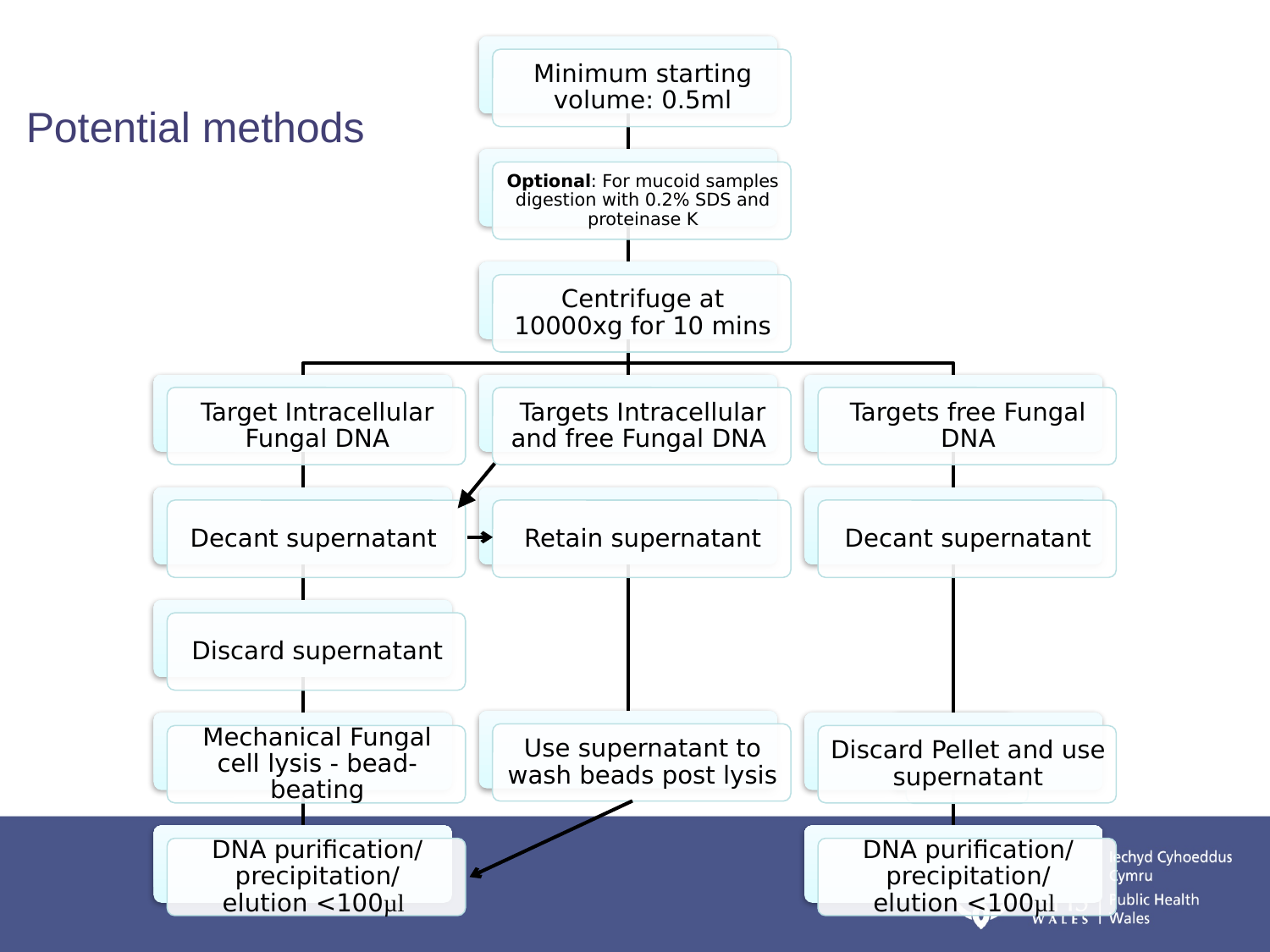

Minimum starting volume: 0.5ml
Optional: For mucoid samples digestion with 0.2% SDS and proteinase K
Centrifuge at 10000xg for 10 mins
Target Intracellular Fungal DNA
Decant supernatant
Discard supernatant
Mechanical Fungal cell lysis - bead-beating
DNA purification/
precipitation/
elution <100µl
Targets Intracellular and free Fungal DNA
Retain supernatant
Use supernatant to wash beads post lysis
Targets free Fungal DNA
Decant supernatant
Dicard Pellet
Discard Pellet and use supernatant
DNA purification/
precipitation/
elution <100µl
# Potential methods